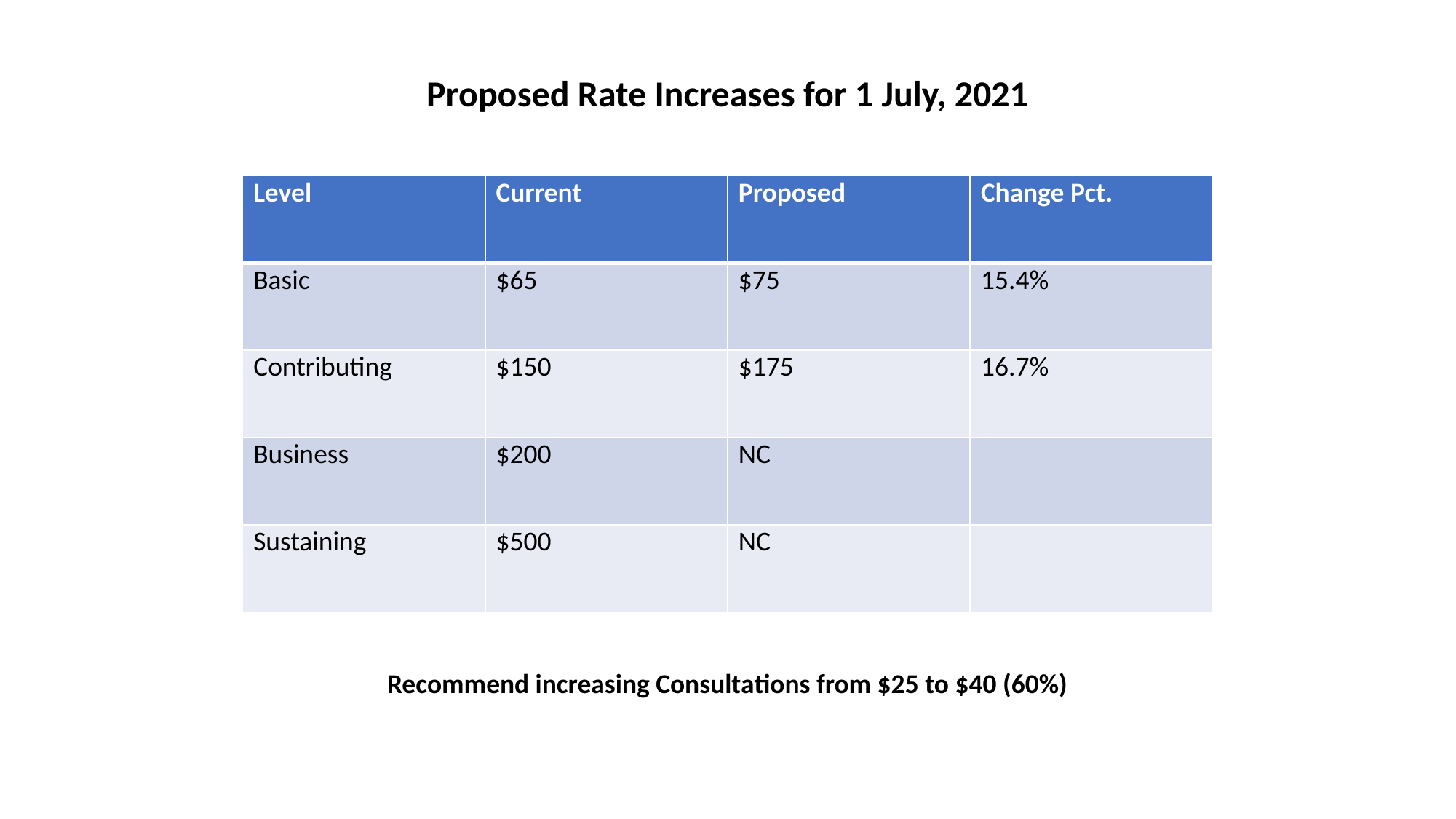

Proposed Rate Increases for 1 July, 2021
| Level | Current | Proposed | Change Pct. |
| --- | --- | --- | --- |
| Basic | $65 | $75 | 15.4% |
| Contributing | $150 | $175 | 16.7% |
| Business | $200 | NC |  |
| Sustaining | $500 | NC |  |
Recommend increasing Consultations from $25 to $40 (60%)